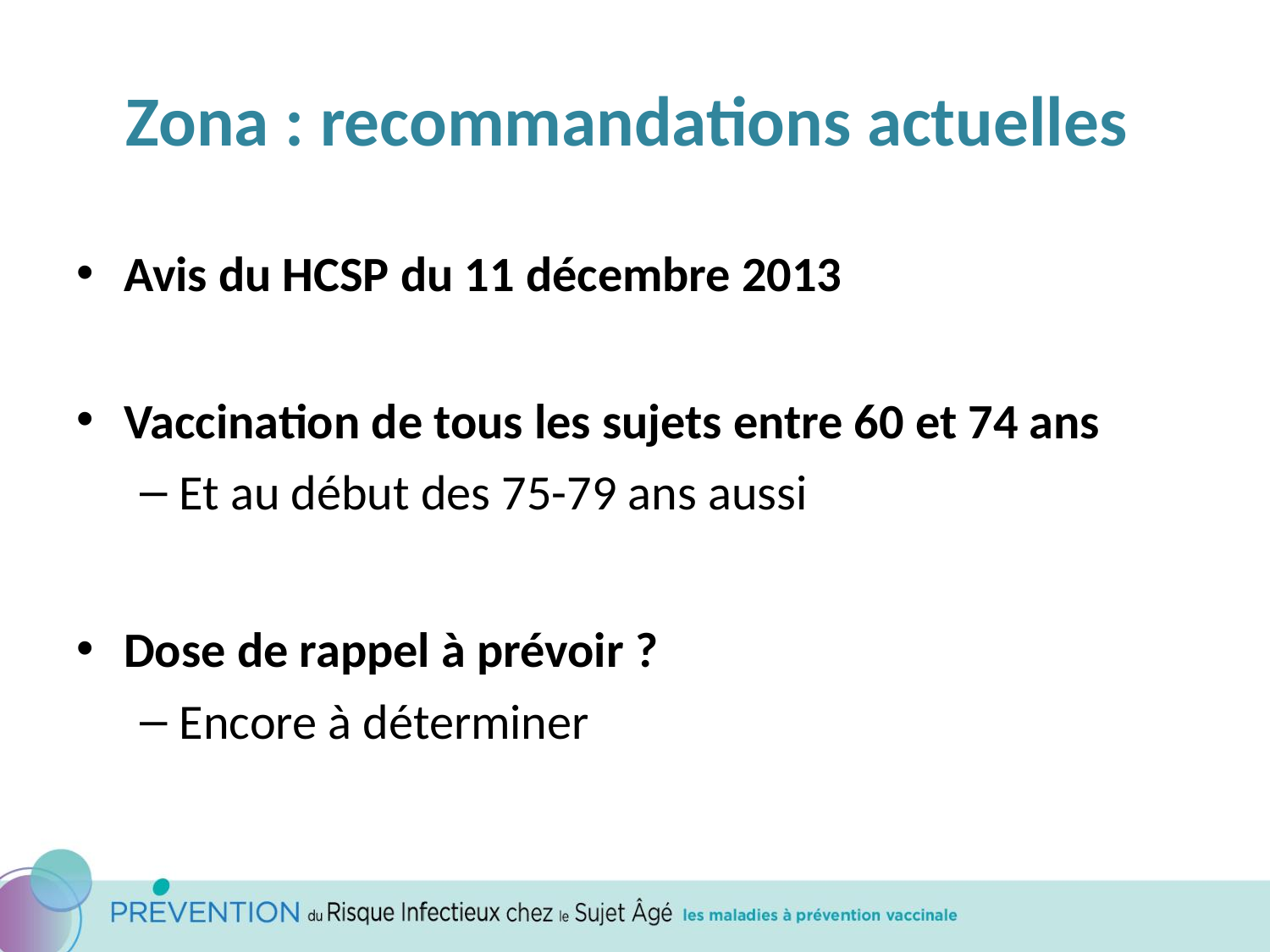

# Zona : recommandations actuelles
Avis du HCSP du 11 décembre 2013

Vaccination de tous les sujets entre 60 et 74 ans
Et au début des 75-79 ans aussi

Dose de rappel à prévoir ?
Encore à déterminer